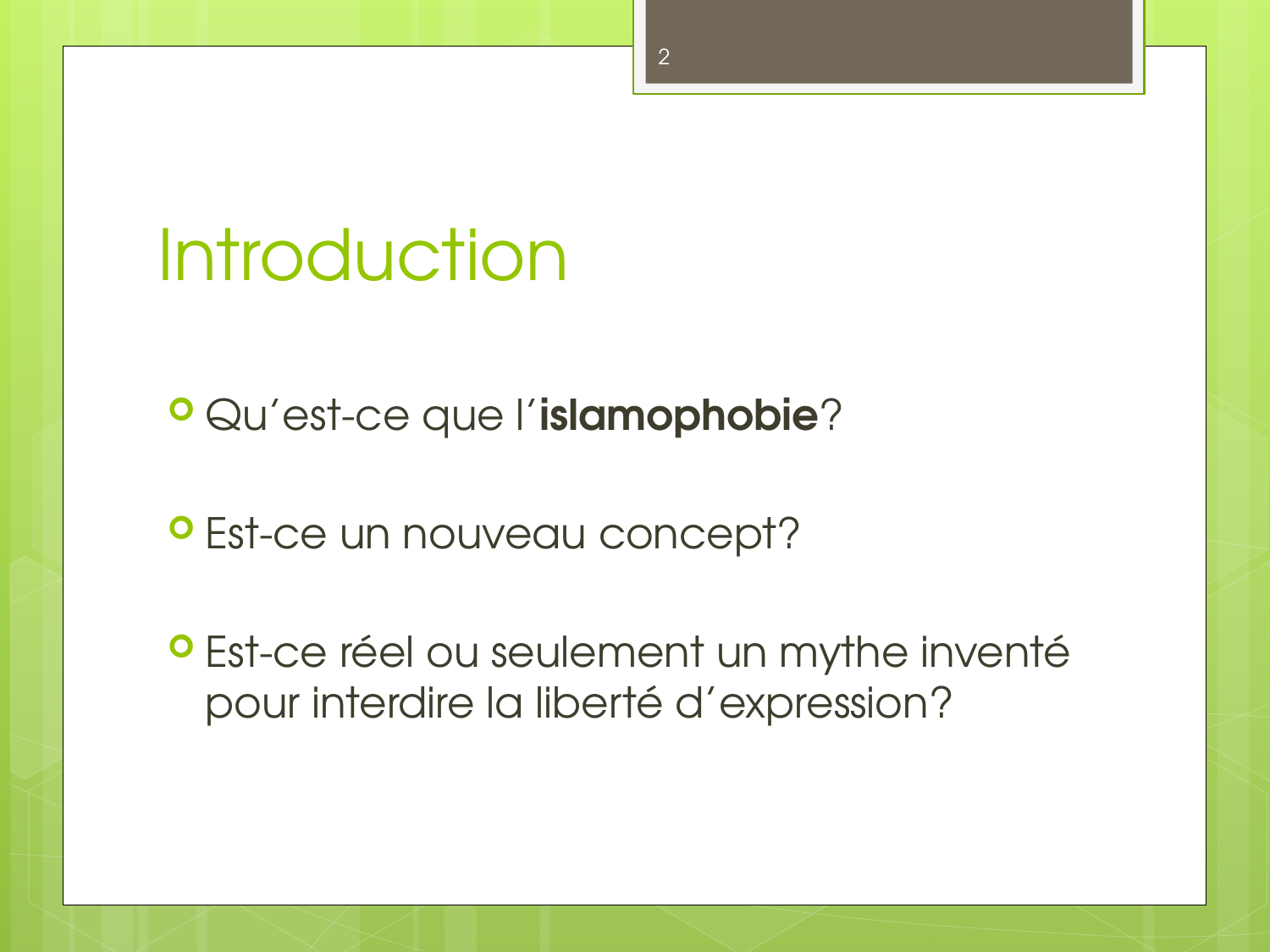

2
# Introduction

Qu’est-ce que l’islamophobie?

Est-ce un nouveau concept?

Est-ce réel ou seulement un mythe inventé pour interdire la liberté d’expression?